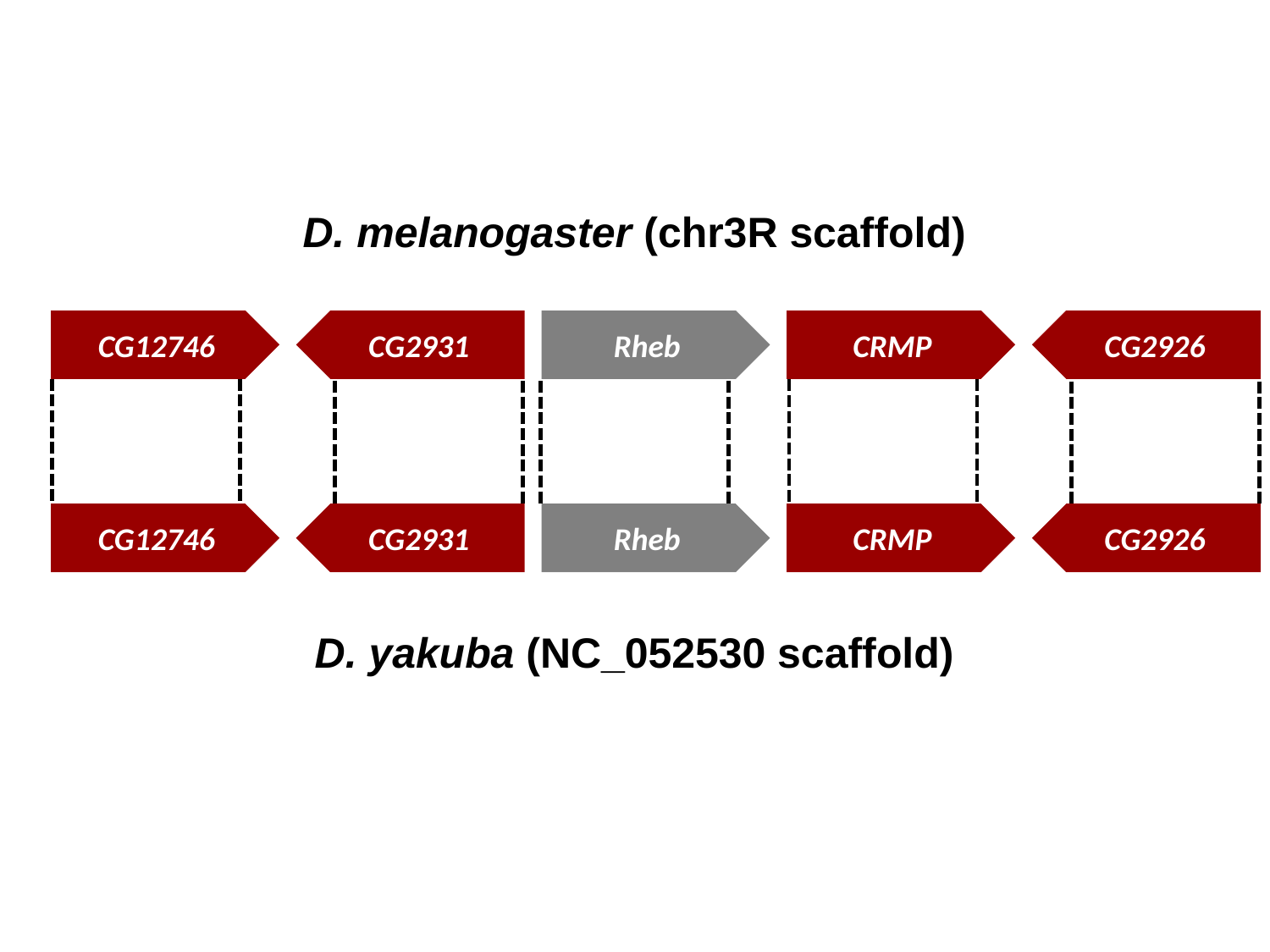

D. melanogaster (chr3R scaffold)
CG2931
Rheb
CG2926
CRMP
CG12746
CG2931
Rheb
CG2926
CRMP
CG12746
D. yakuba (NC_052530 scaffold)